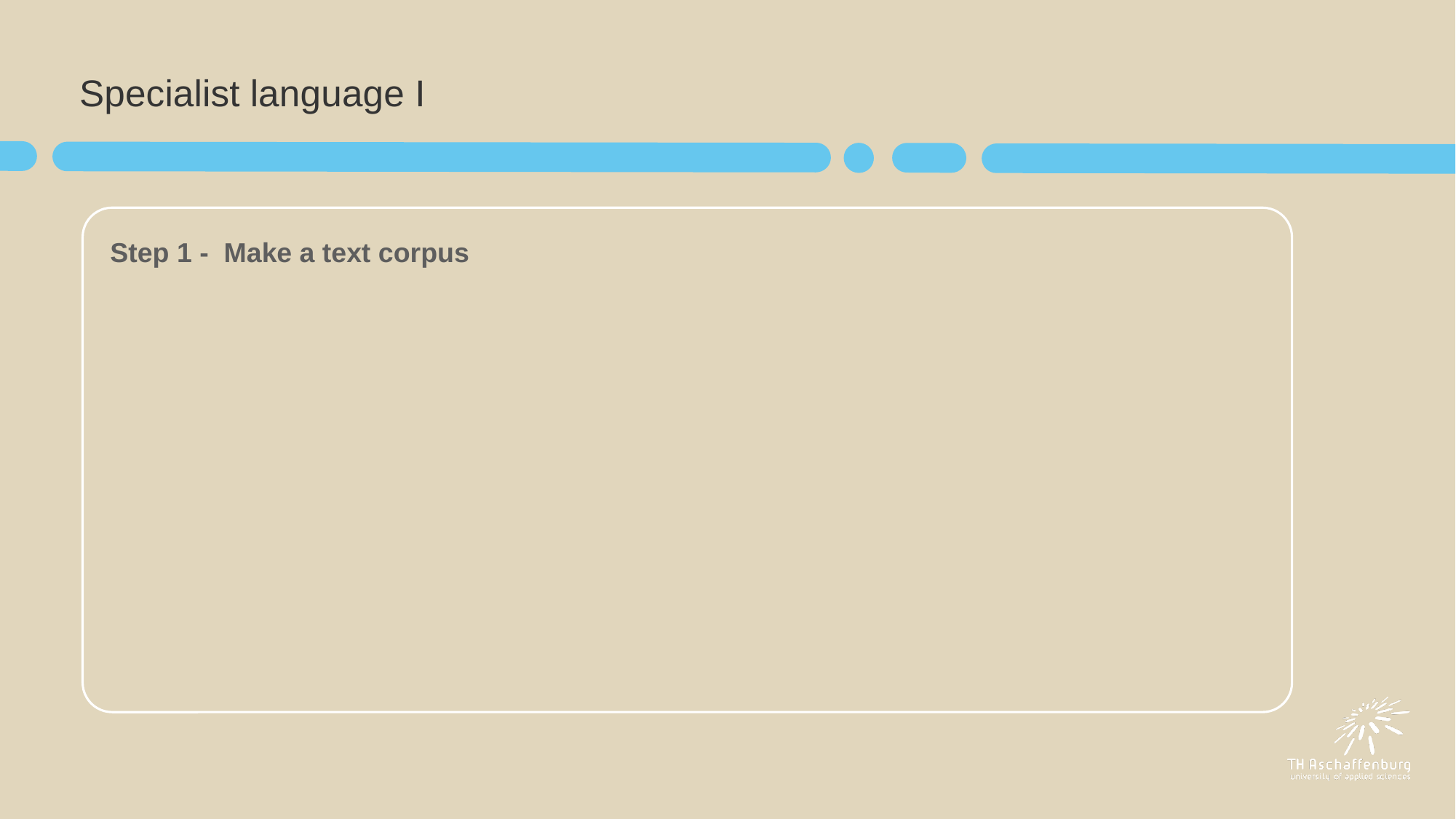

# Specialist language I
Step 1 -  Make a text corpus